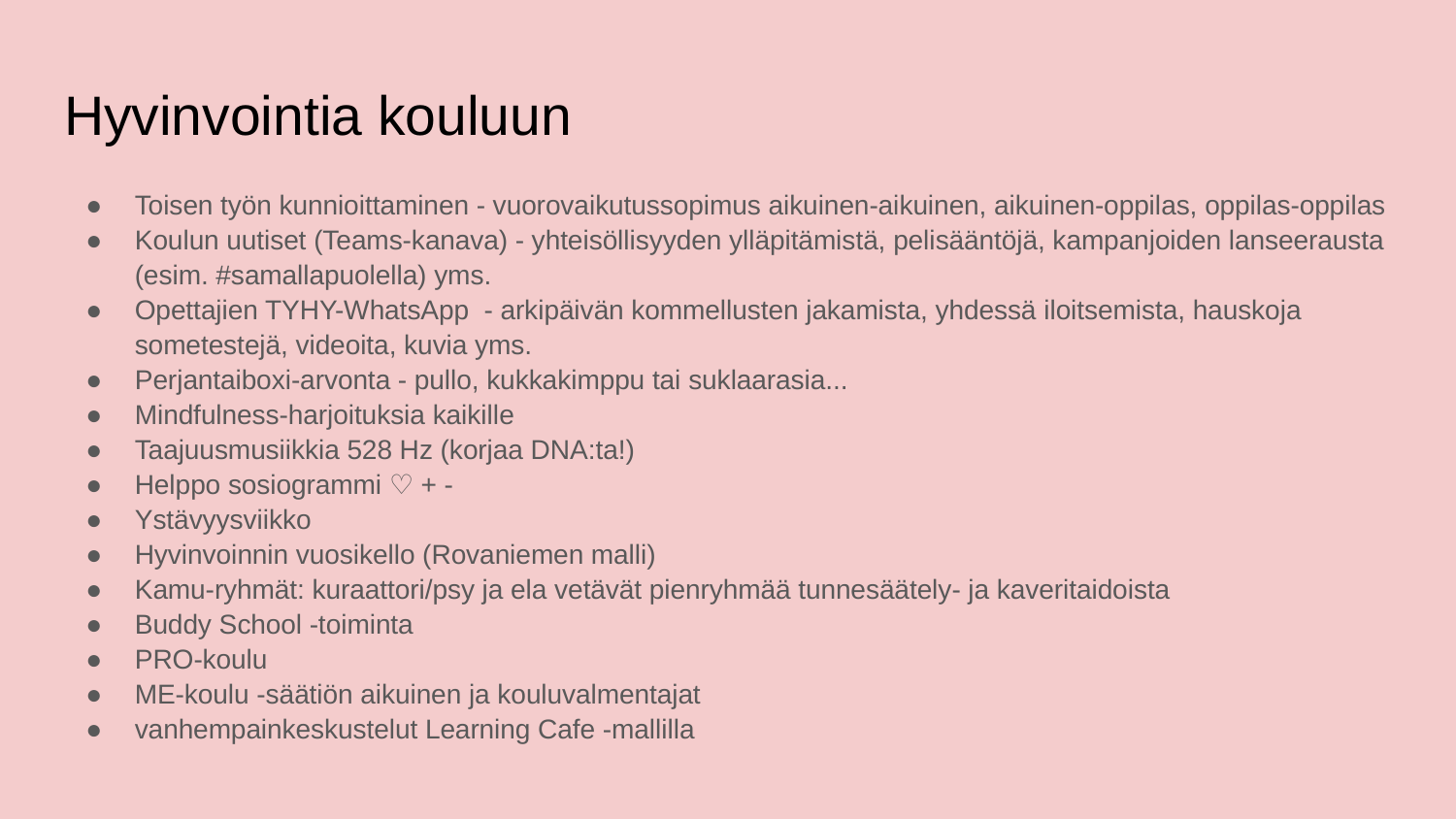

# Hyvinvointia kouluun
Toisen työn kunnioittaminen - vuorovaikutussopimus aikuinen-aikuinen, aikuinen-oppilas, oppilas-oppilas
Koulun uutiset (Teams-kanava) - yhteisöllisyyden ylläpitämistä, pelisääntöjä, kampanjoiden lanseerausta (esim. #samallapuolella) yms.
Opettajien TYHY-WhatsApp  - arkipäivän kommellusten jakamista, yhdessä iloitsemista, hauskoja sometestejä, videoita, kuvia yms.
Perjantaiboxi-arvonta - pullo, kukkakimppu tai suklaarasia...
Mindfulness-harjoituksia kaikille
Taajuusmusiikkia 528 Hz (korjaa DNA:ta!)
Helppo sosiogrammi ♡ + -
Ystävyysviikko
Hyvinvoinnin vuosikello (Rovaniemen malli)
Kamu-ryhmät: kuraattori/psy ja ela vetävät pienryhmää tunnesäätely- ja kaveritaidoista
Buddy School -toiminta
PRO-koulu
ME-koulu -säätiön aikuinen ja kouluvalmentajat
vanhempainkeskustelut Learning Cafe -mallilla